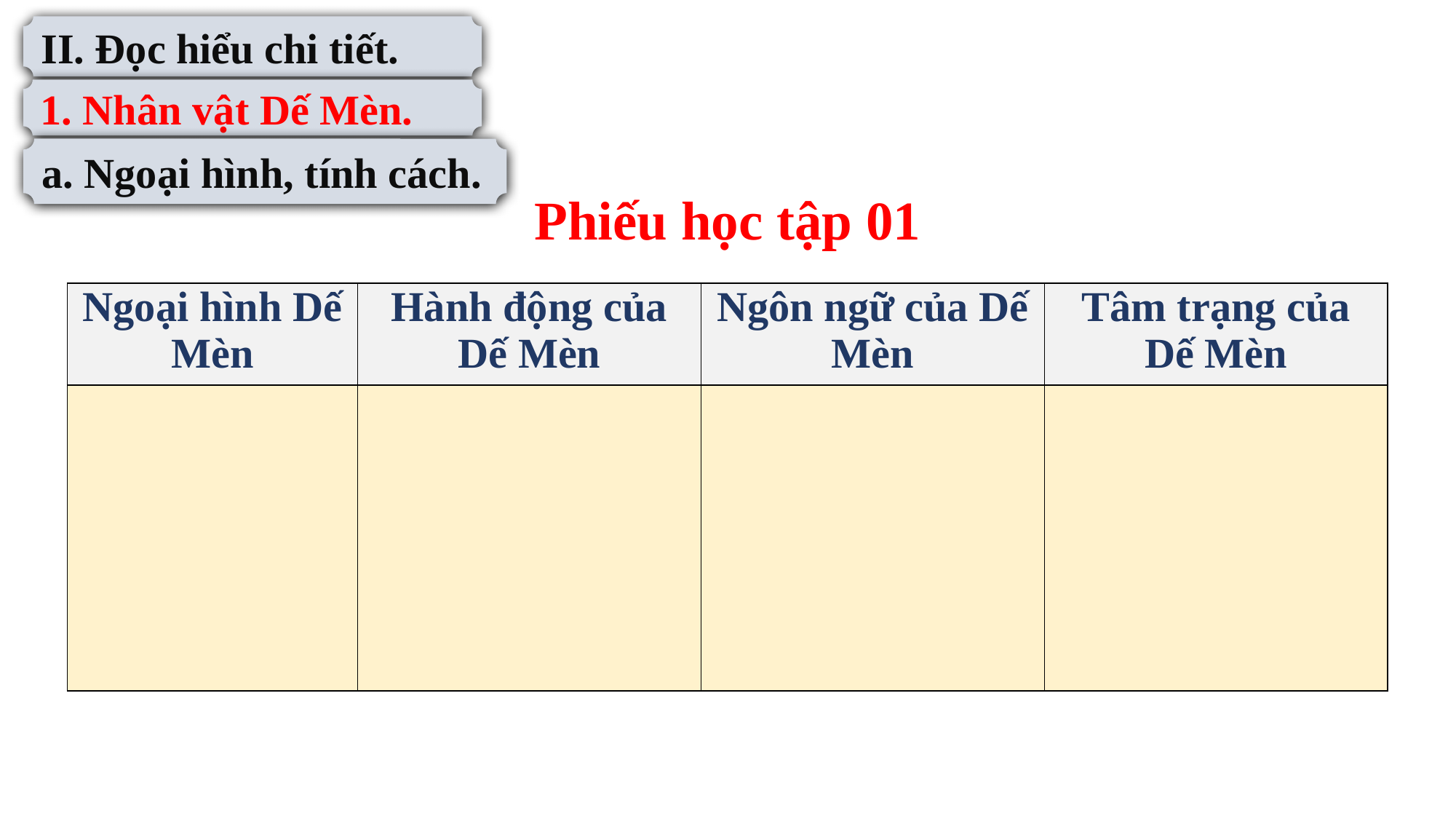

II. Đọc hiểu chi tiết.
1. Nhân vật Dế Mèn.
a. Ngoại hình, tính cách.
Phiếu học tập 01
| Ngoại hình Dế Mèn | Hành động của Dế Mèn | Ngôn ngữ của Dế Mèn | Tâm trạng của Dế Mèn |
| --- | --- | --- | --- |
|  |  |  |  |